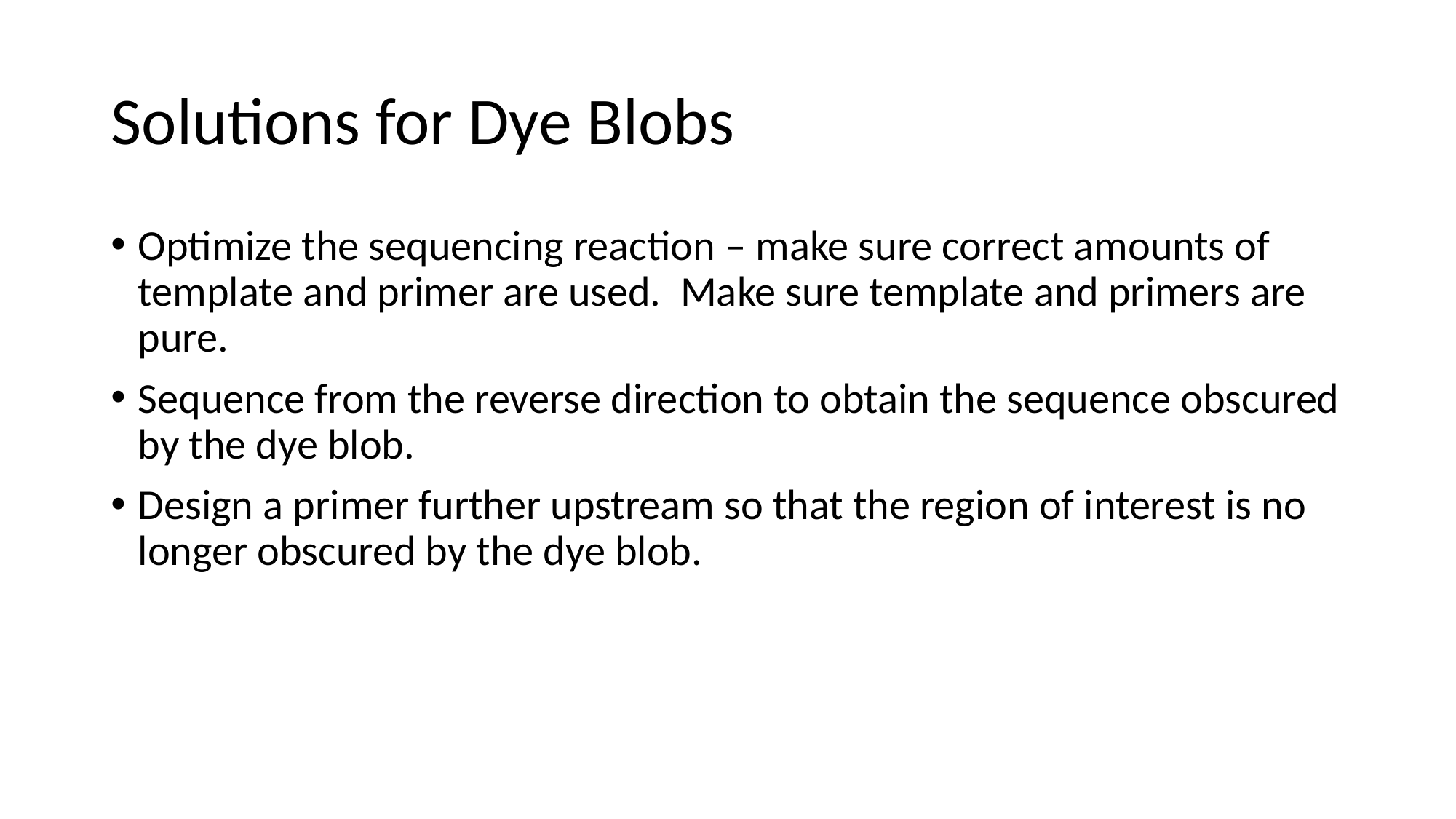

# Solutions for Dye Blobs
Optimize the sequencing reaction – make sure correct amounts of template and primer are used.  Make sure template and primers are pure.
Sequence from the reverse direction to obtain the sequence obscured by the dye blob.
Design a primer further upstream so that the region of interest is no longer obscured by the dye blob.